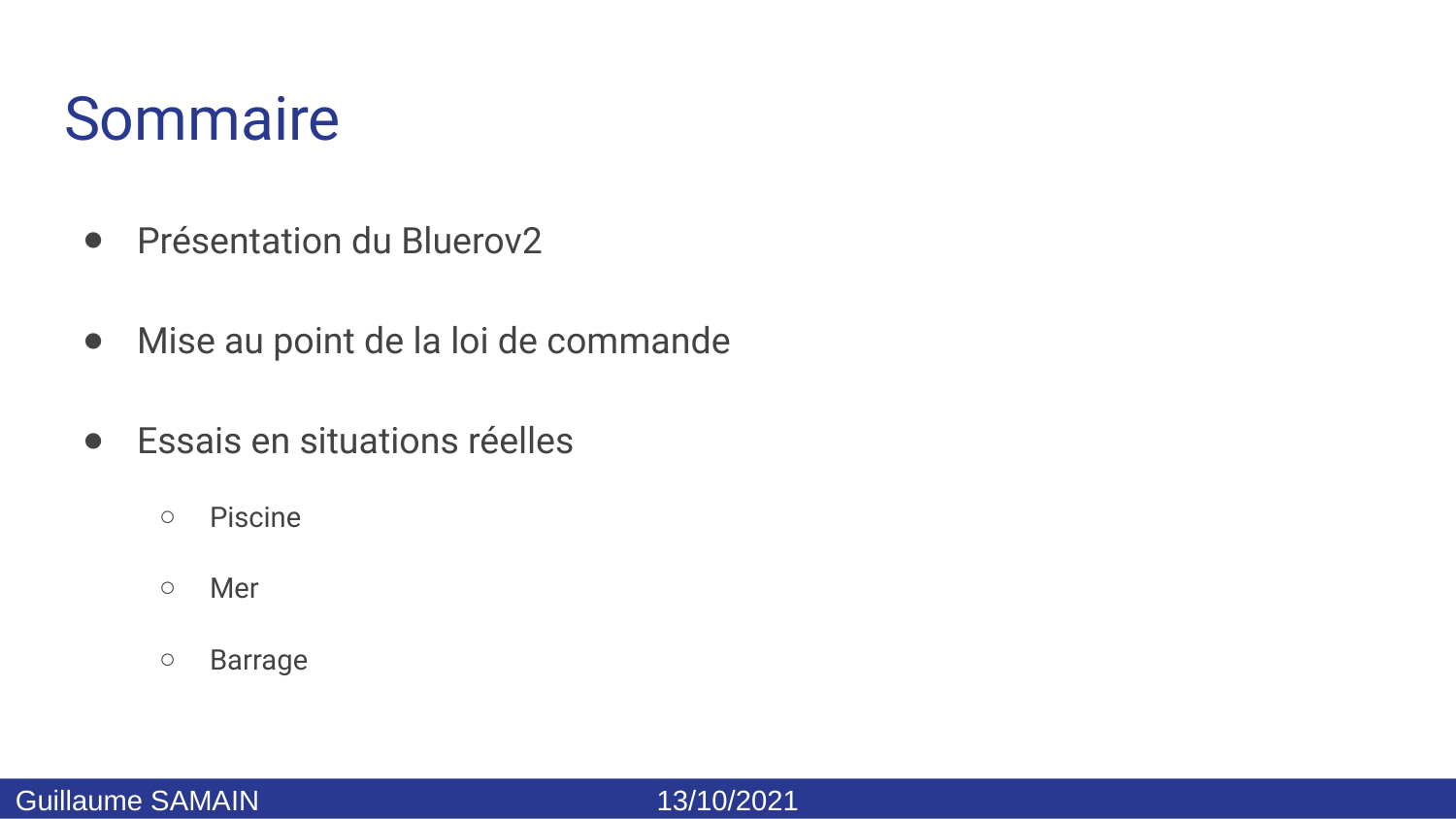

# Sommaire
Présentation du Bluerov2

Mise au point de la loi de commande

Essais en situations réelles
Piscine
Mer
Barrage
Guillaume SAMAIN
13/10/2021